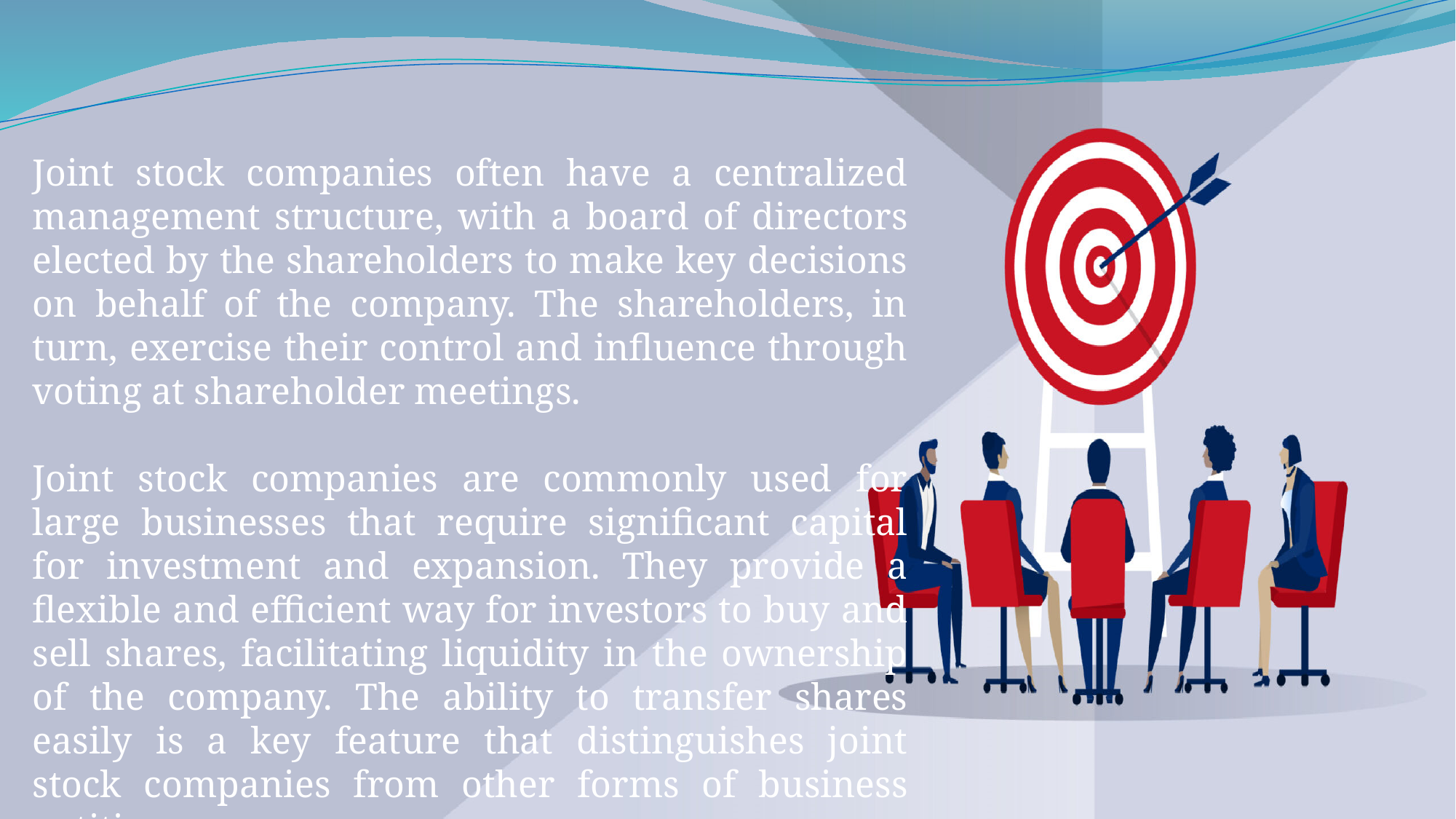

Joint stock companies often have a centralized management structure, with a board of directors elected by the shareholders to make key decisions on behalf of the company. The shareholders, in turn, exercise their control and influence through voting at shareholder meetings.

Joint stock companies are commonly used for large businesses that require significant capital for investment and expansion. They provide a flexible and efficient way for investors to buy and sell shares, facilitating liquidity in the ownership of the company. The ability to transfer shares easily is a key feature that distinguishes joint stock companies from other forms of business entities.